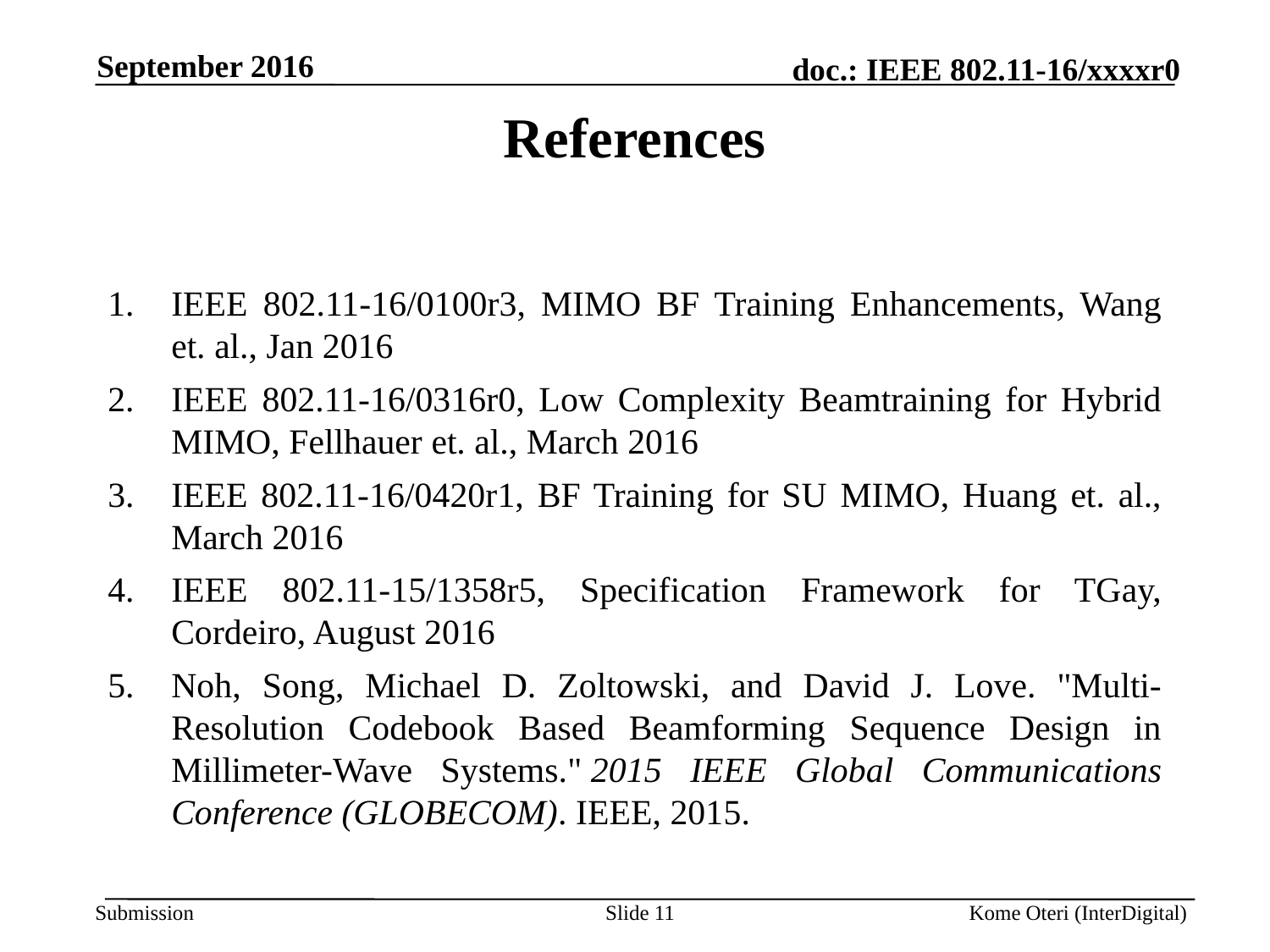

September 2016
References
IEEE 802.11-16/0100r3, MIMO BF Training Enhancements, Wang et. al., Jan 2016
IEEE 802.11-16/0316r0, Low Complexity Beamtraining for Hybrid MIMO, Fellhauer et. al., March 2016
IEEE 802.11-16/0420r1, BF Training for SU MIMO, Huang et. al., March 2016
IEEE 802.11-15/1358r5, Specification Framework for TGay, Cordeiro, August 2016
Noh, Song, Michael D. Zoltowski, and David J. Love. "Multi-Resolution Codebook Based Beamforming Sequence Design in Millimeter-Wave Systems." 2015 IEEE Global Communications Conference (GLOBECOM). IEEE, 2015.

Slide 11
Kome Oteri (InterDigital)